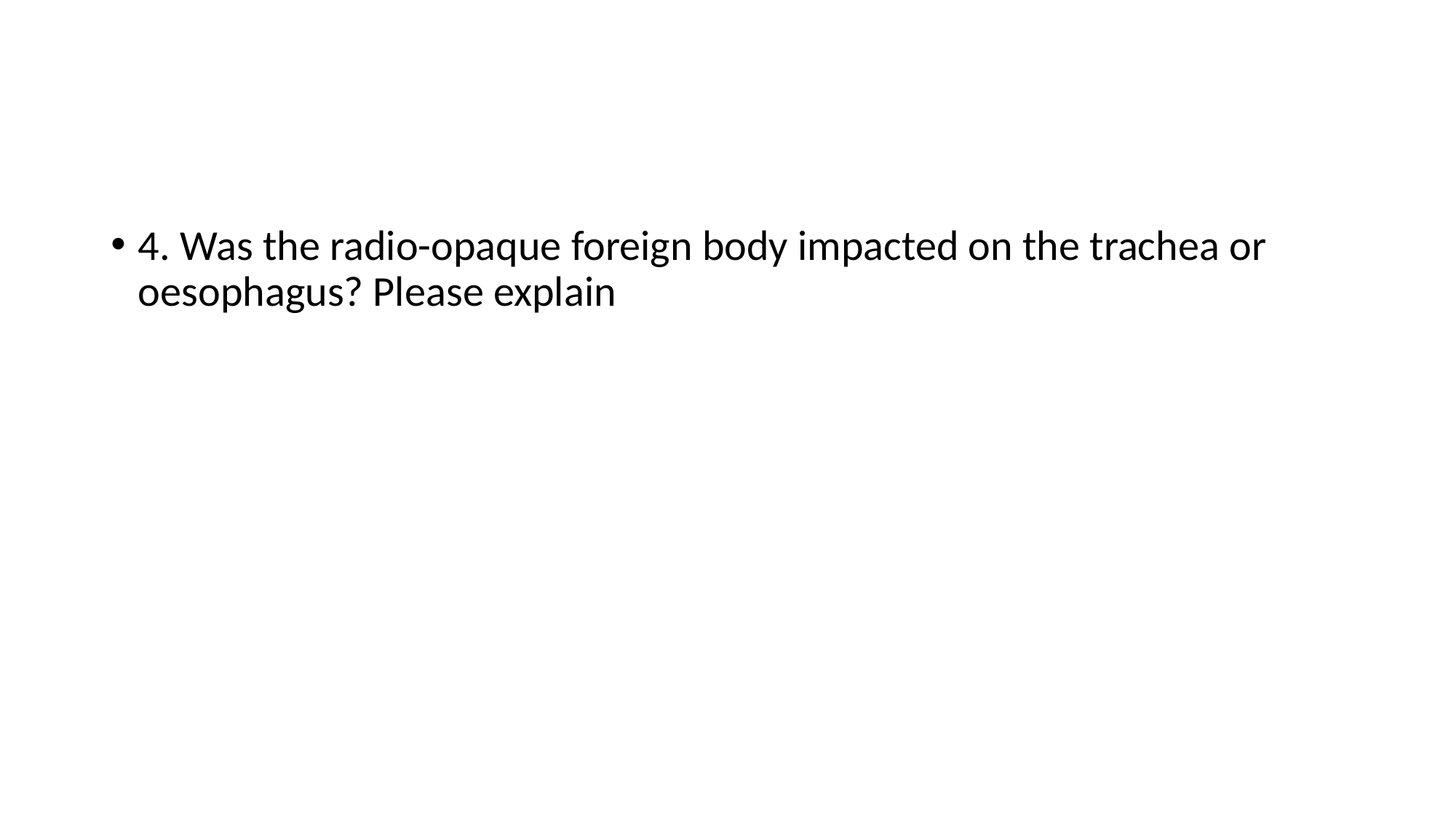

#
4. Was the radio-opaque foreign body impacted on the trachea or oesophagus? Please explain